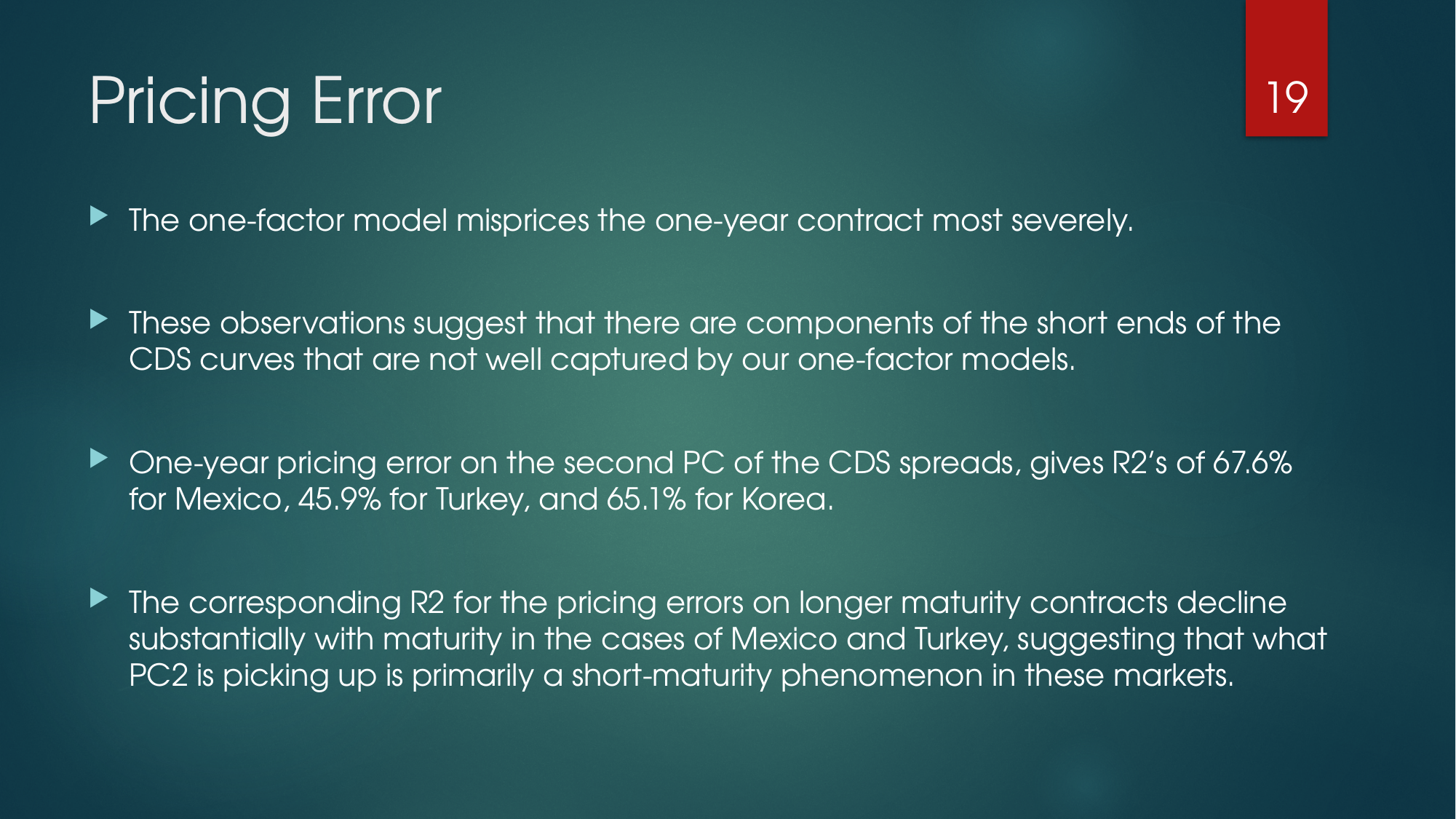

19
# Pricing Error
The one-factor model misprices the one-year contract most severely.

These observations suggest that there are components of the short ends of the CDS curves that are not well captured by our one-factor models.

One-year pricing error on the second PC of the CDS spreads, gives R2′s of 67.6% for Mexico, 45.9% for Turkey, and 65.1% for Korea.

The corresponding R2 for the pricing errors on longer maturity contracts decline substantially with maturity in the cases of Mexico and Turkey, suggesting that what PC2 is picking up is primarily a short-maturity phenomenon in these markets.